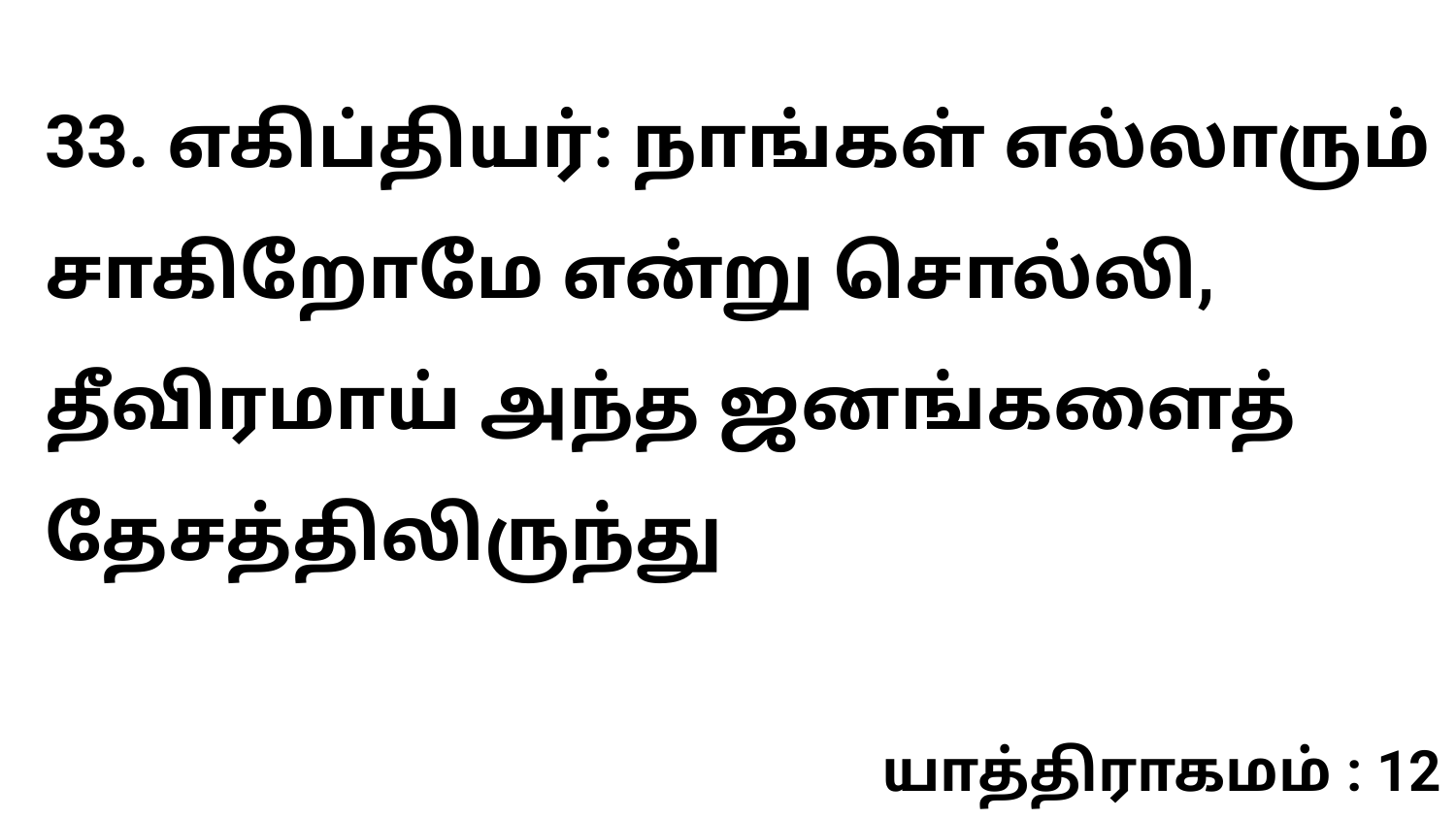

33. எகிப்தியர்: நாங்கள் எல்லாரும் சாகிறோமே என்று சொல்லி, தீவிரமாய் அந்த ஜனங்களைத் தேசத்திலிருந்து
யாத்திராகமம் : 12